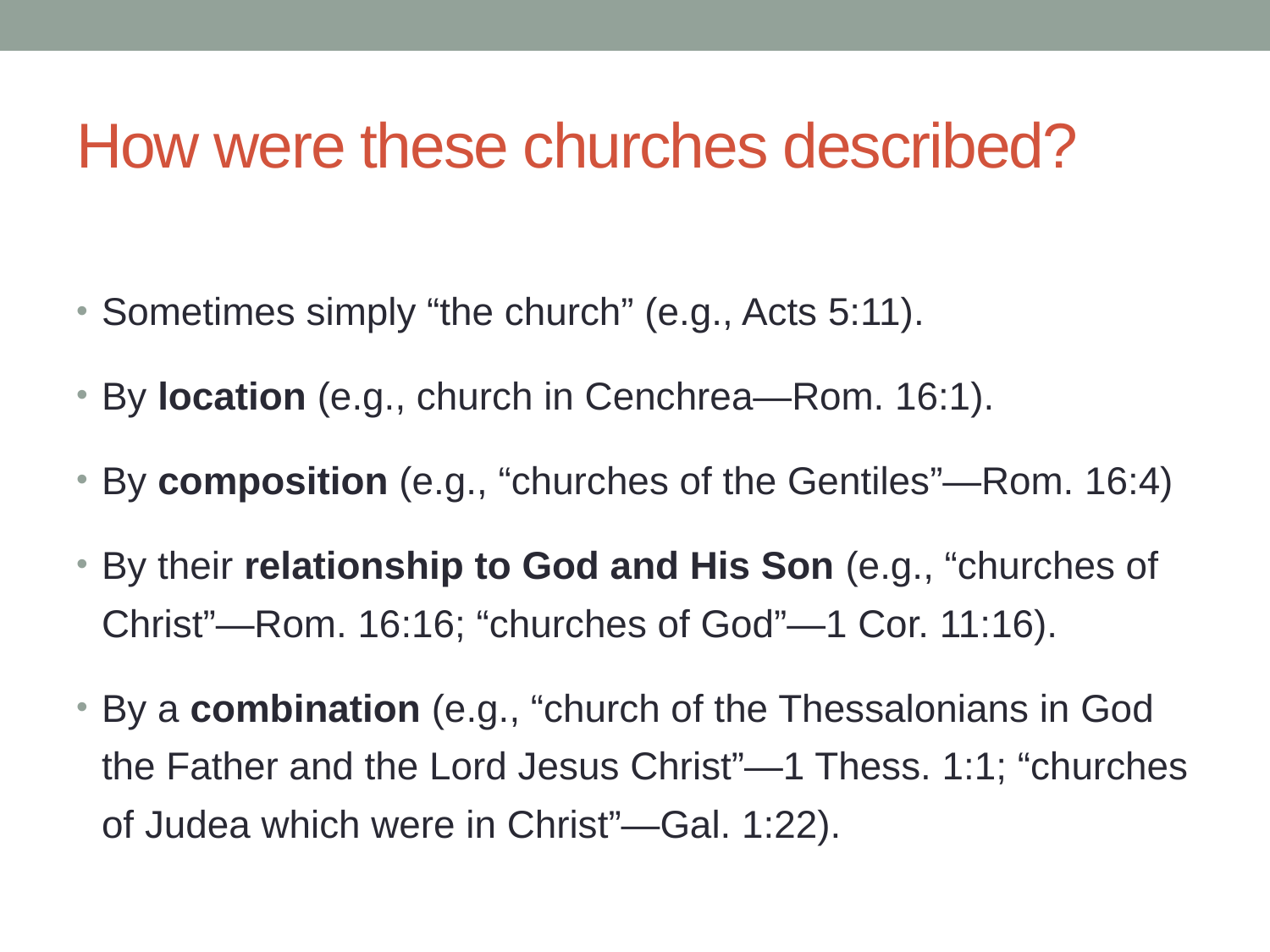

# How were these churches described?
Sometimes simply “the church” (e.g., Acts 5:11).
By location (e.g., church in Cenchrea—Rom. 16:1).
By composition (e.g., “churches of the Gentiles”—Rom. 16:4)
By their relationship to God and His Son (e.g., “churches of Christ”—Rom. 16:16; “churches of God”—1 Cor. 11:16).
By a combination (e.g., “church of the Thessalonians in God the Father and the Lord Jesus Christ”—1 Thess. 1:1; “churches of Judea which were in Christ”—Gal. 1:22).